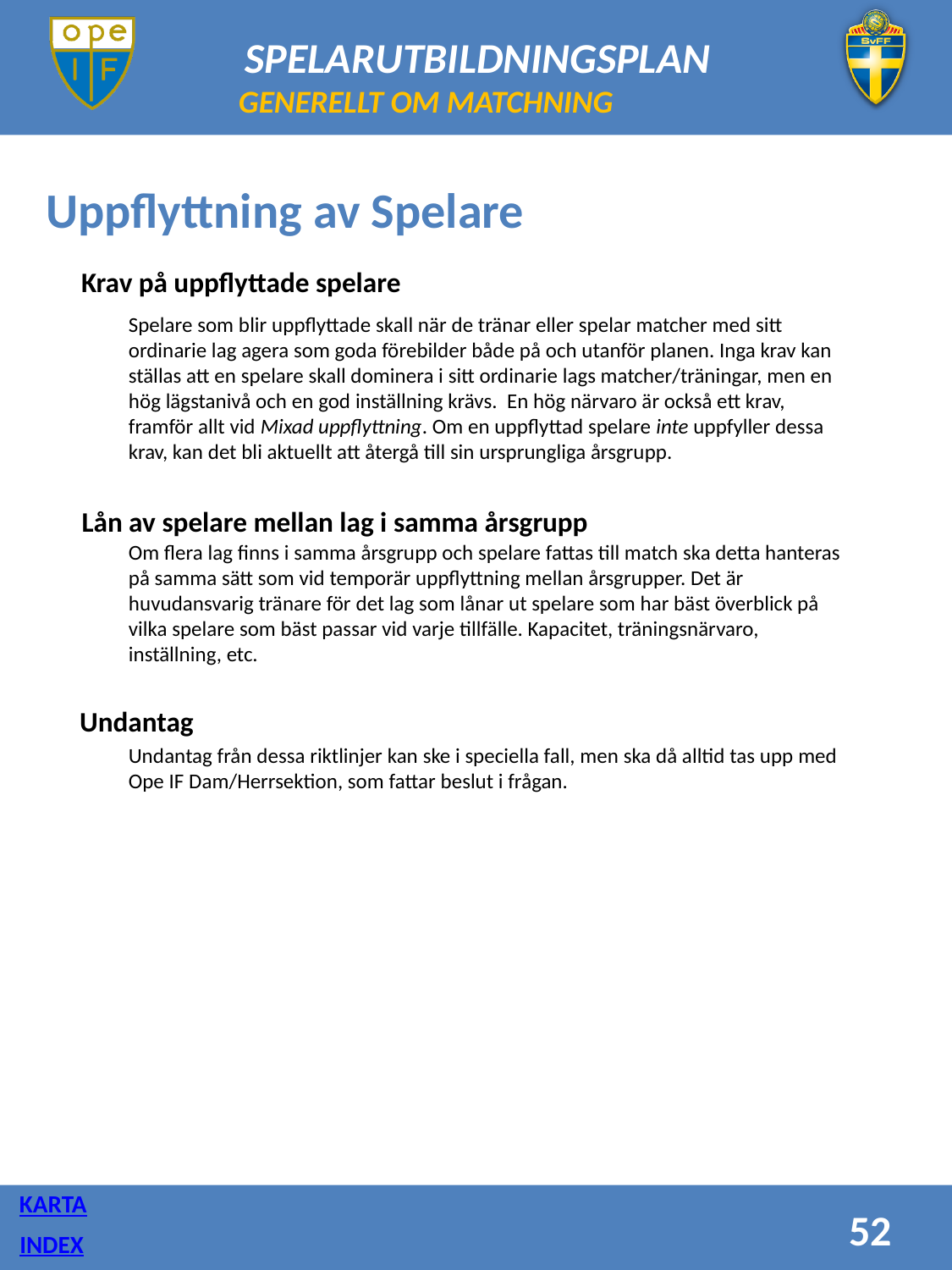

GENERELLT OM MATCHNING
Uppflyttning av Spelare
Krav på uppflyttade spelare
Spelare som blir uppflyttade skall när de tränar eller spelar matcher med sitt ordinarie lag agera som goda förebilder både på och utanför planen. Inga krav kan ställas att en spelare skall dominera i sitt ordinarie lags matcher/träningar, men en hög lägstanivå och en god inställning krävs.  En hög närvaro är också ett krav, framför allt vid Mixad uppflyttning. Om en uppflyttad spelare inte uppfyller dessa krav, kan det bli aktuellt att återgå till sin ursprungliga årsgrupp.

Om flera lag finns i samma årsgrupp och spelare fattas till match ska detta hanteras på samma sätt som vid temporär uppflyttning mellan årsgrupper. Det är huvudansvarig tränare för det lag som lånar ut spelare som har bäst överblick på vilka spelare som bäst passar vid varje tillfälle. Kapacitet, träningsnärvaro, inställning, etc.

Undantag från dessa riktlinjer kan ske i speciella fall, men ska då alltid tas upp med Ope IF Dam/Herrsektion, som fattar beslut i frågan.

Lån av spelare mellan lag i samma årsgrupp
Undantag
KARTA
52
INDEX